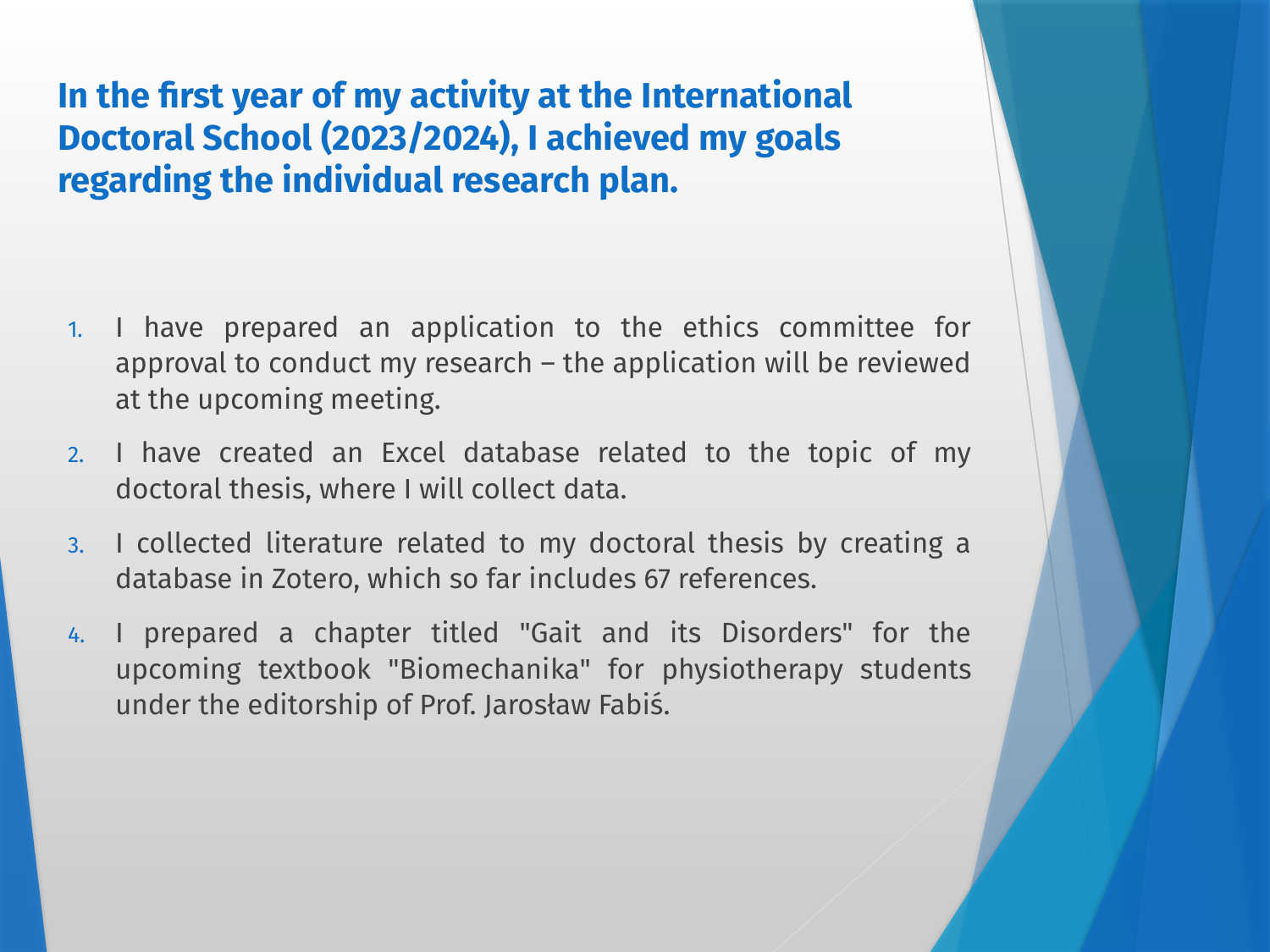

# In the first year of my activity at the International Doctoral School (2023/2024), I achieved my goals regarding the individual research plan.
I have prepared an application to the ethics committee for approval to conduct my research – the application will be reviewed at the upcoming meeting.
I have created an Excel database related to the topic of my doctoral thesis, where I will collect data.
I collected literature related to my doctoral thesis by creating a database in Zotero, which so far includes 67 references.
I prepared a chapter titled "Gait and its Disorders" for the upcoming textbook "Biomechanika" for physiotherapy students under the editorship of Prof. Jarosław Fabiś.